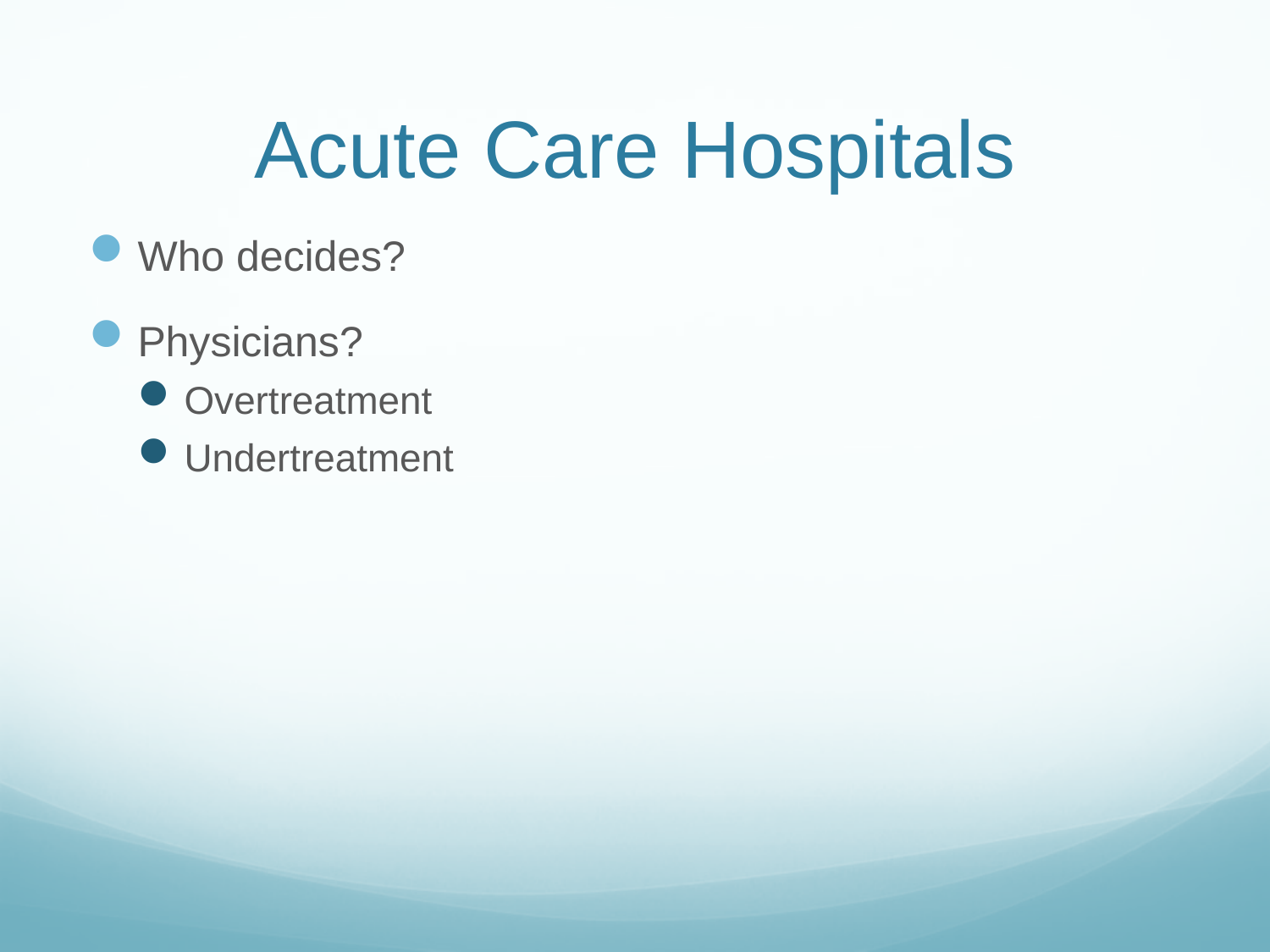

# Acute Care Hospitals
Who decides?
Physicians?
Overtreatment
Undertreatment